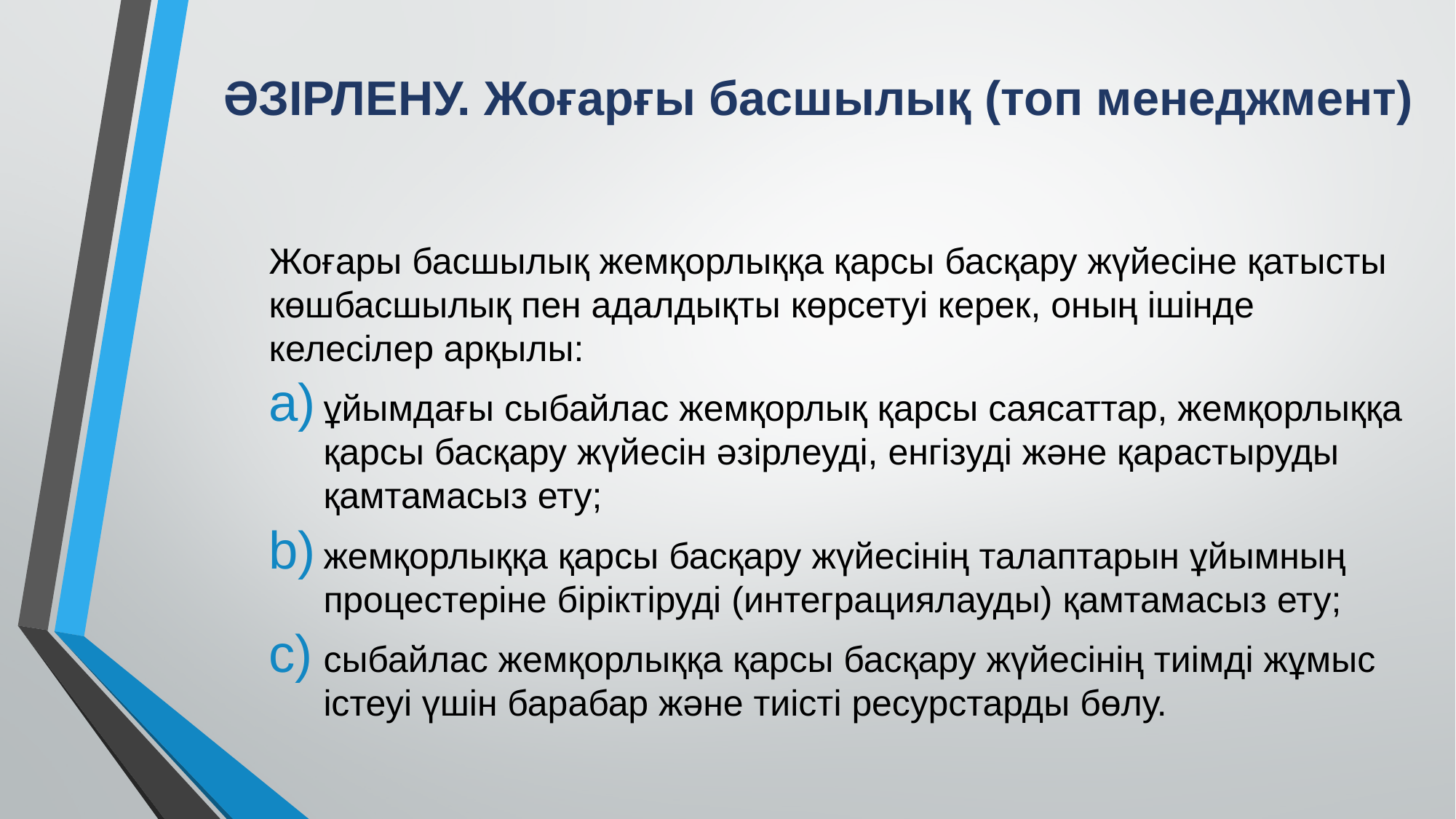

# ӘЗІРЛЕНУ. Жоғарғы басшылық (топ менеджмент)
Жоғары басшылық жемқорлыққа қарсы басқару жүйесіне қатысты көшбасшылық пен адалдықты көрсетуі керек, оның ішінде келесілер арқылы:
ұйымдағы сыбайлас жемқорлық қарсы саясаттар, жемқорлыққа қарсы басқару жүйесін әзірлеуді, енгізуді және қарастыруды қамтамасыз ету;
жемқорлыққа қарсы басқару жүйесінің талаптарын ұйымның процестеріне біріктіруді (интеграциялауды) қамтамасыз ету;
сыбайлас жемқорлыққа қарсы басқару жүйесінің тиімді жұмыс істеуі үшін барабар және тиісті ресурстарды бөлу.